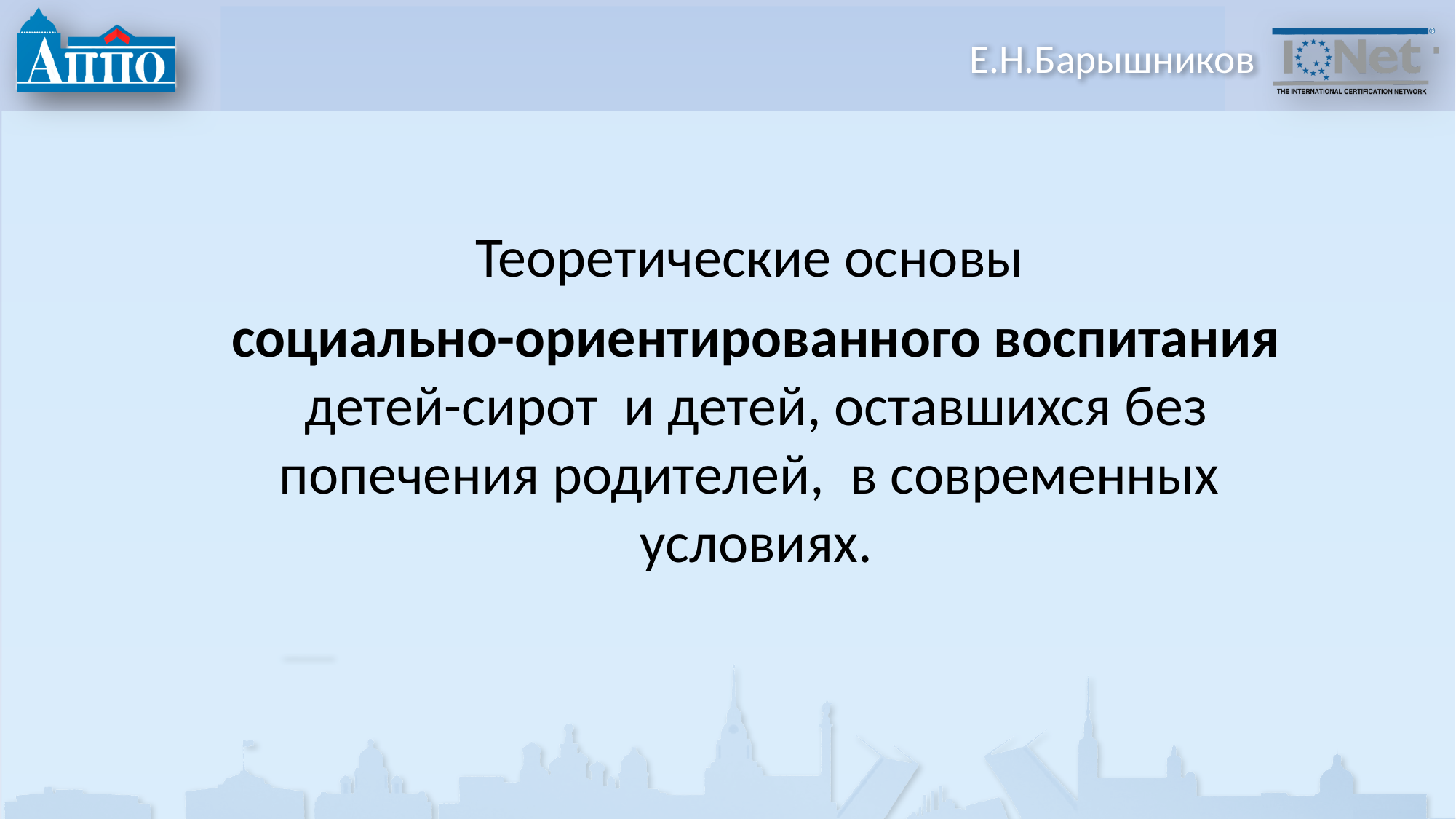

# Е.Н.Барышников
Теоретические основы
социально-ориентированного воспитания детей-сирот  и детей, оставшихся без попечения родителей,  в современных  условиях.